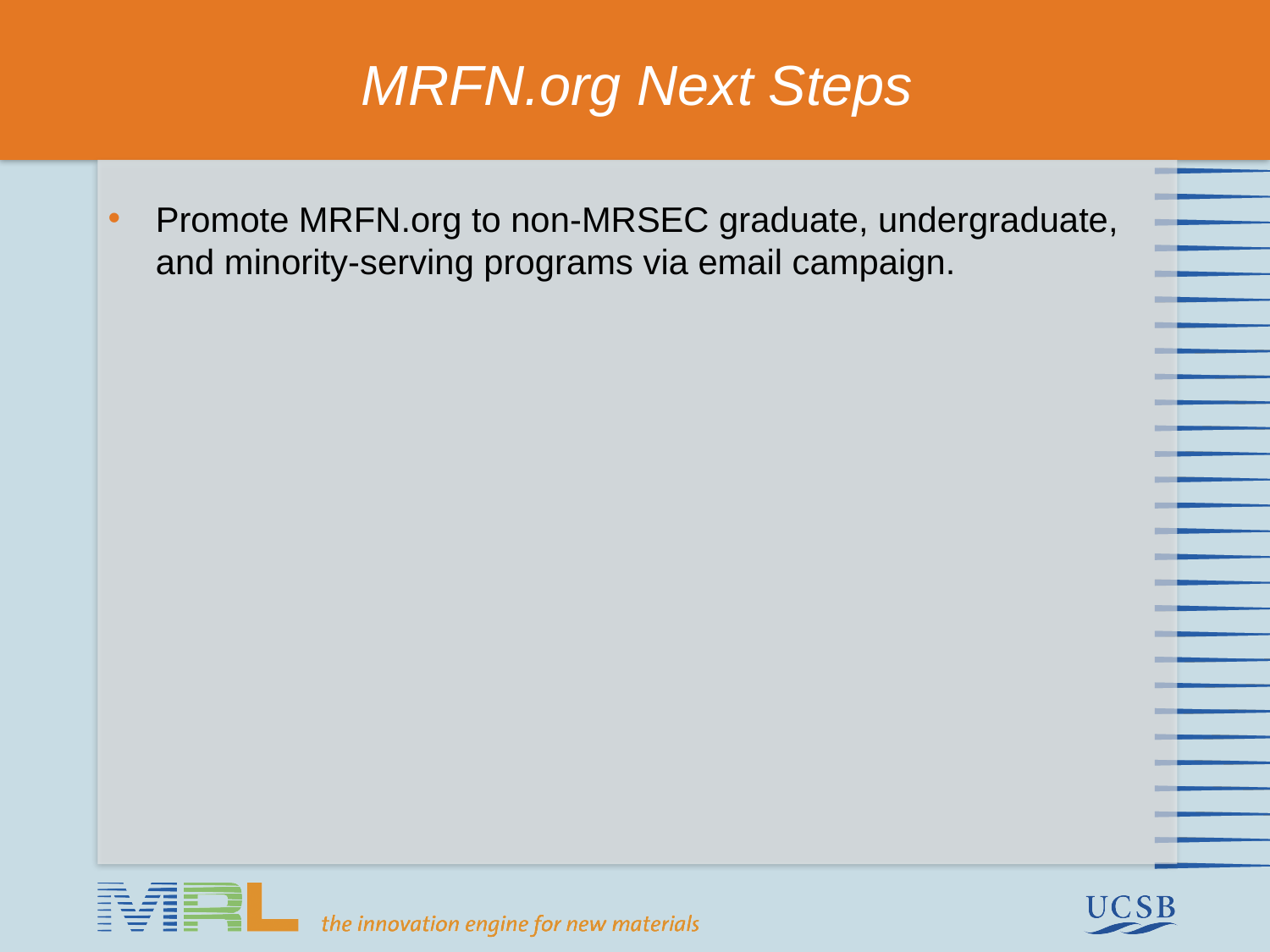

# MRFN.org Next Steps
Promote MRFN.org to non-MRSEC graduate, undergraduate, and minority-serving programs via email campaign.